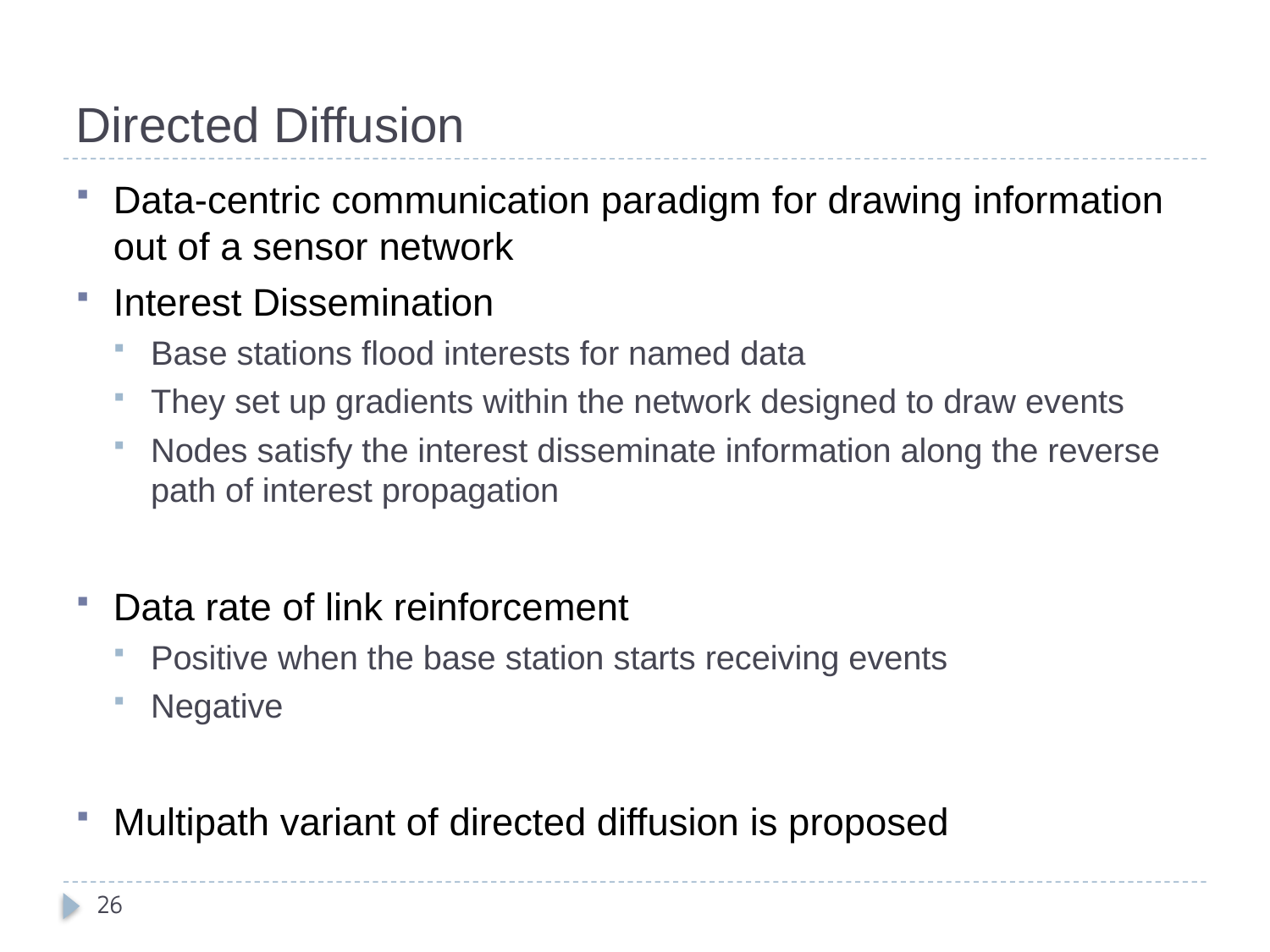

# Directed Diffusion
Data-centric communication paradigm for drawing information out of a sensor network
Interest Dissemination
Base stations flood interests for named data
They set up gradients within the network designed to draw events
Nodes satisfy the interest disseminate information along the reverse path of interest propagation

Data rate of link reinforcement
Positive when the base station starts receiving events
Negative

Multipath variant of directed diffusion is proposed
26